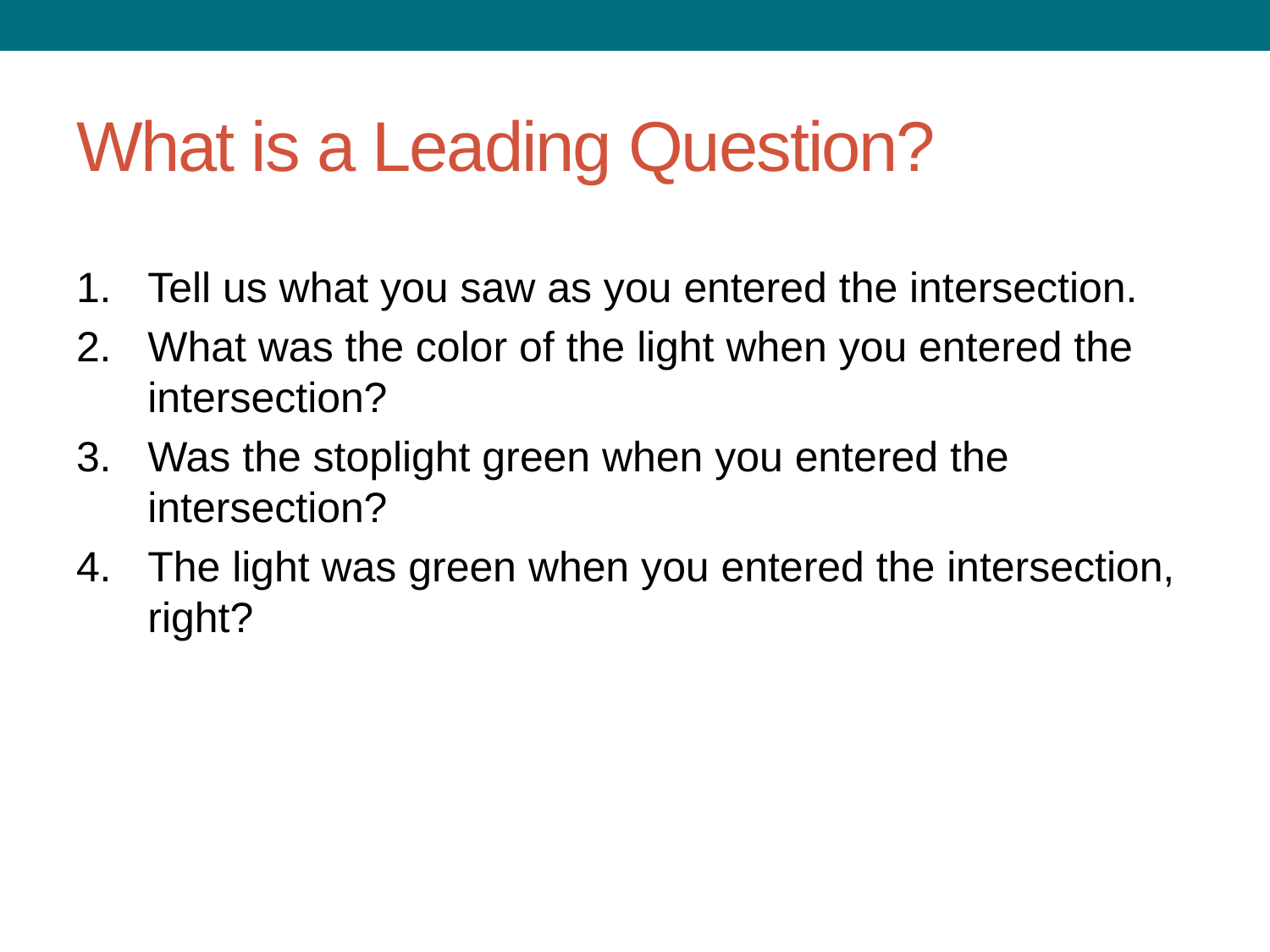

# What is a Leading Question?
Tell us what you saw as you entered the intersection.
What was the color of the light when you entered the intersection?
Was the stoplight green when you entered the intersection?
The light was green when you entered the intersection, right?